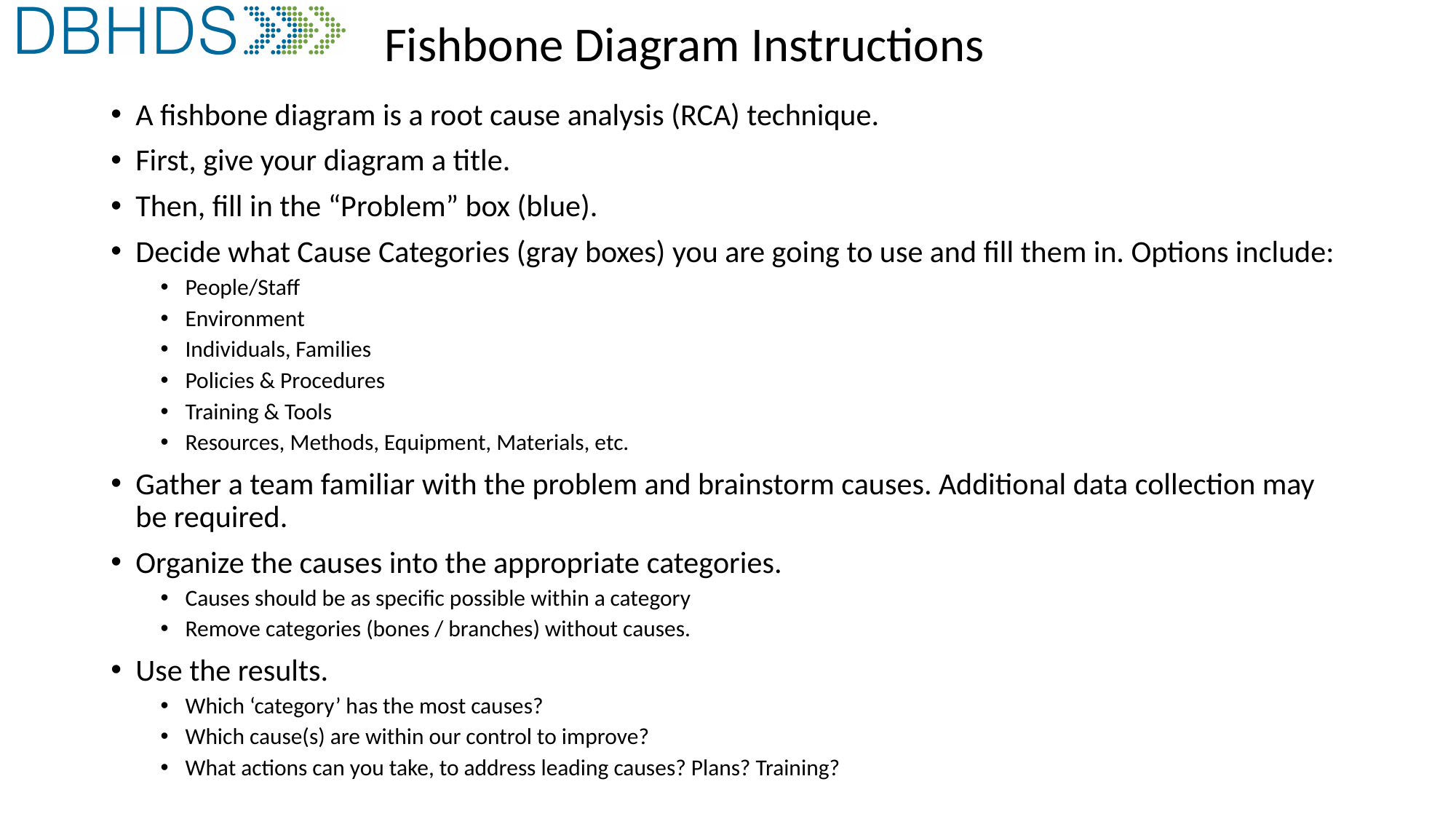

# Fishbone Diagram Instructions
A fishbone diagram is a root cause analysis (RCA) technique.
First, give your diagram a title.
Then, fill in the “Problem” box (blue).
Decide what Cause Categories (gray boxes) you are going to use and fill them in. Options include:
People/Staff
Environment
Individuals, Families
Policies & Procedures
Training & Tools
Resources, Methods, Equipment, Materials, etc.
Gather a team familiar with the problem and brainstorm causes. Additional data collection may be required.
Organize the causes into the appropriate categories.
Causes should be as specific possible within a category
Remove categories (bones / branches) without causes.
Use the results.
Which ‘category’ has the most causes?
Which cause(s) are within our control to improve?
What actions can you take, to address leading causes? Plans? Training?